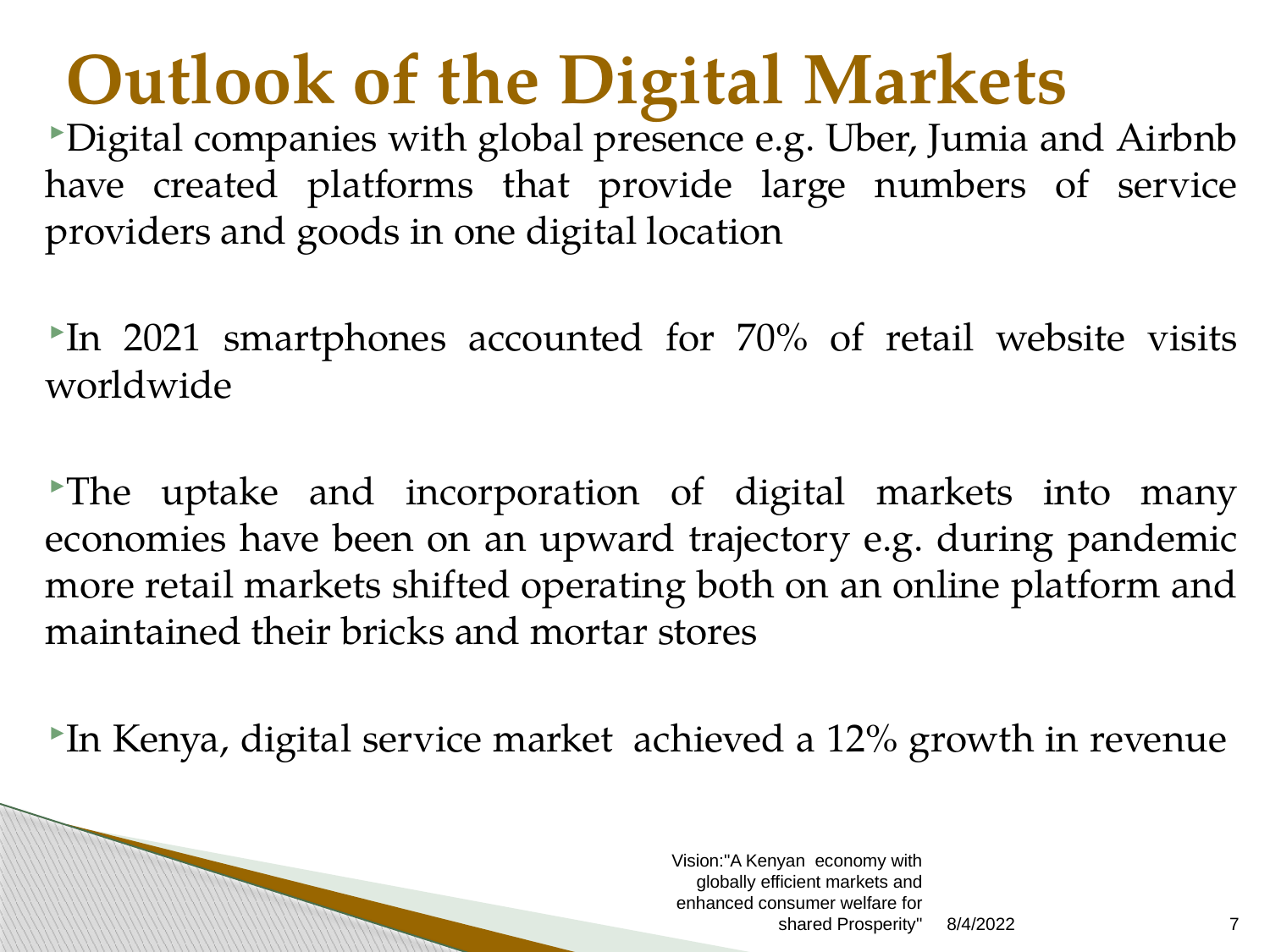

# Outlook of the Digital Markets
Digital companies with global presence e.g. Uber, Jumia and Airbnb have created platforms that provide large numbers of service providers and goods in one digital location

In 2021 smartphones accounted for 70% of retail website visits worldwide

The uptake and incorporation of digital markets into many economies have been on an upward trajectory e.g. during pandemic more retail markets shifted operating both on an online platform and maintained their bricks and mortar stores

In Kenya, digital service market  achieved a 12% growth in revenue
Vision:"A Kenyan  economy with globally efficient markets and enhanced consumer welfare for shared Prosperity"
8/4/2022
7